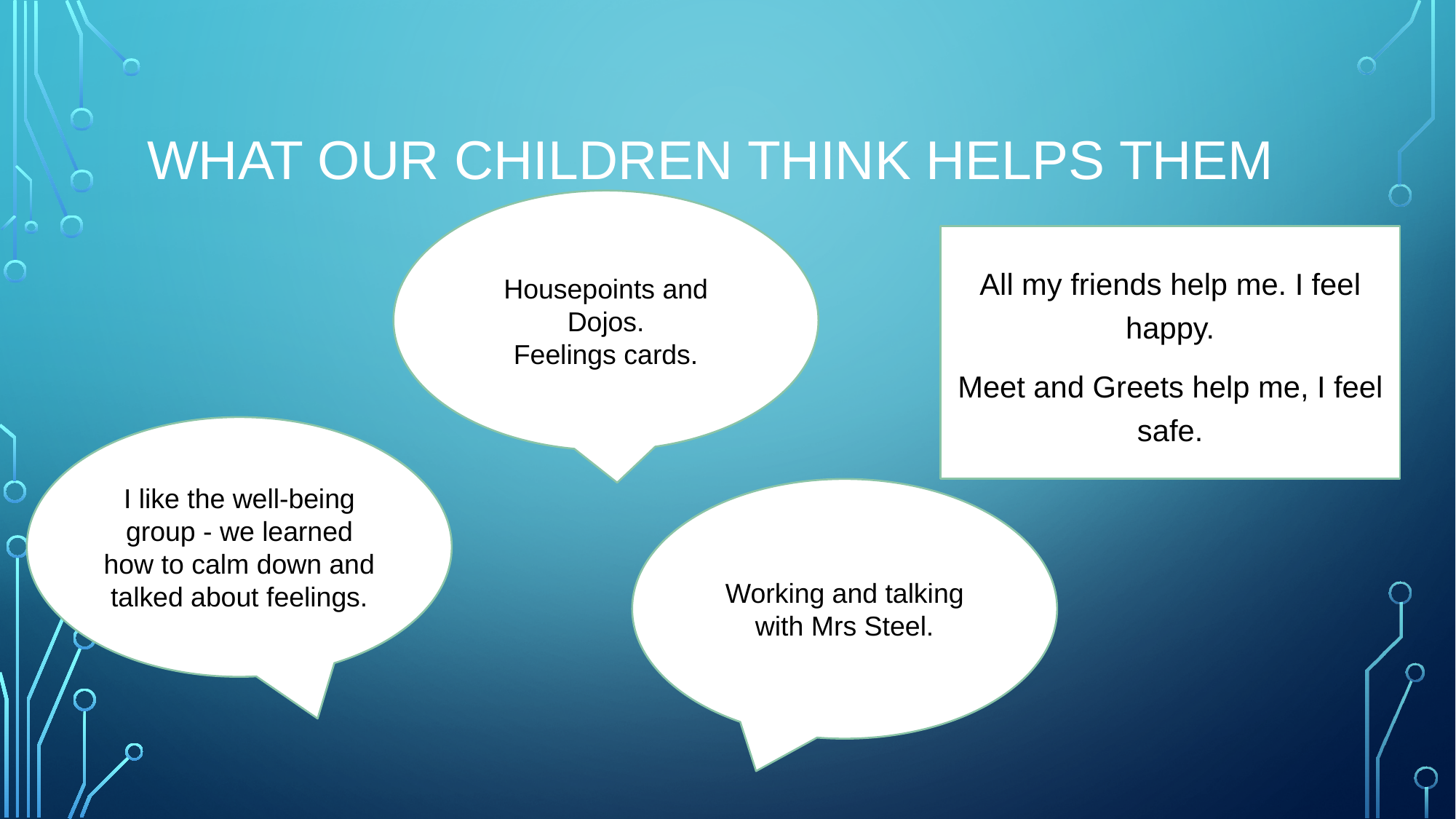

# What our children think helps them
Housepoints and Dojos.
Feelings cards.
All my friends help me. I feel happy.
Meet and Greets help me, I feel safe.
I like the well-being group - we learned how to calm down and talked about feelings.
Working and talking with Mrs Steel.